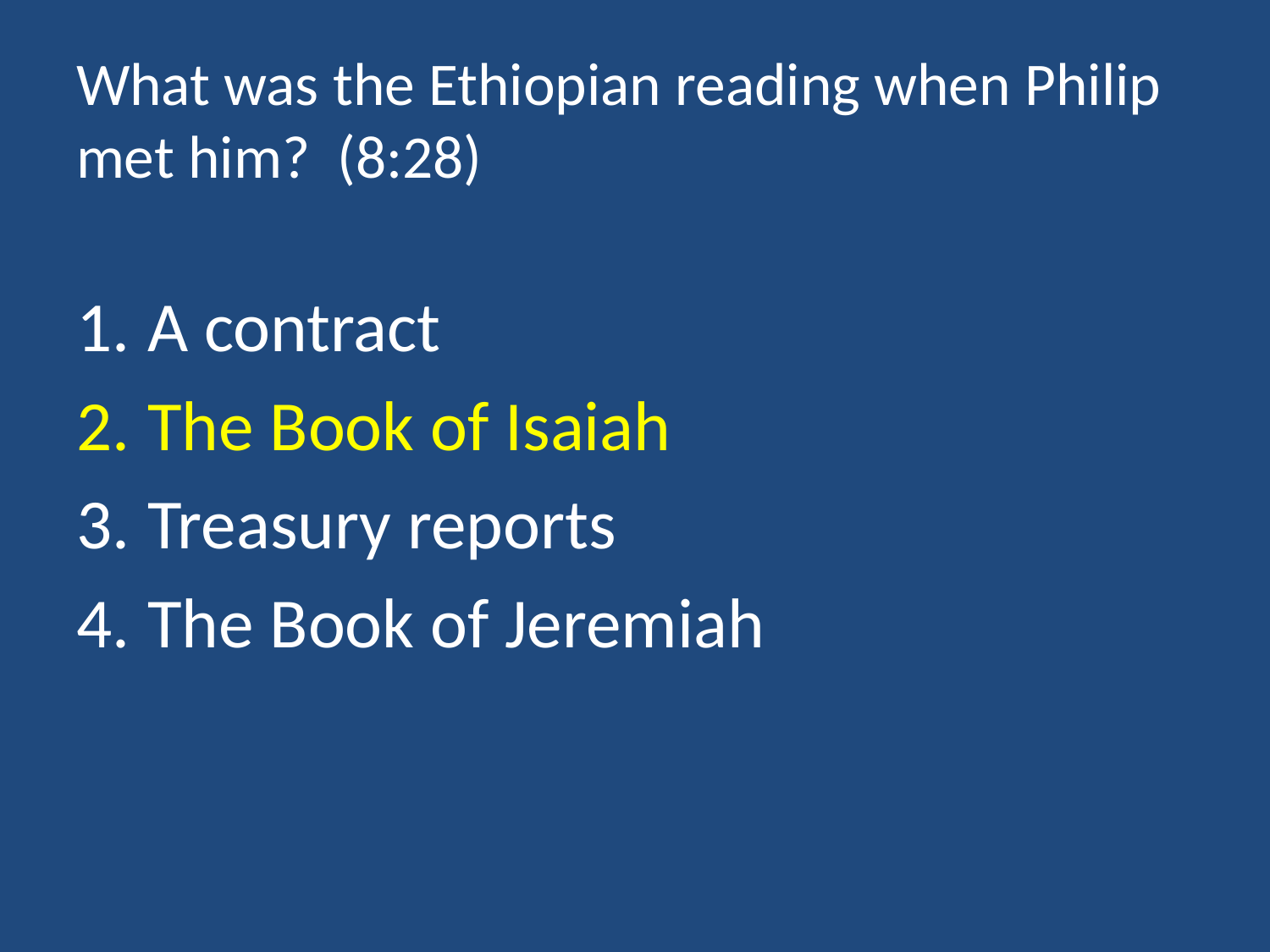

# What was the Ethiopian reading when Philip met him?  (8:28)
A contract
The Book of Isaiah
Treasury reports
The Book of Jeremiah